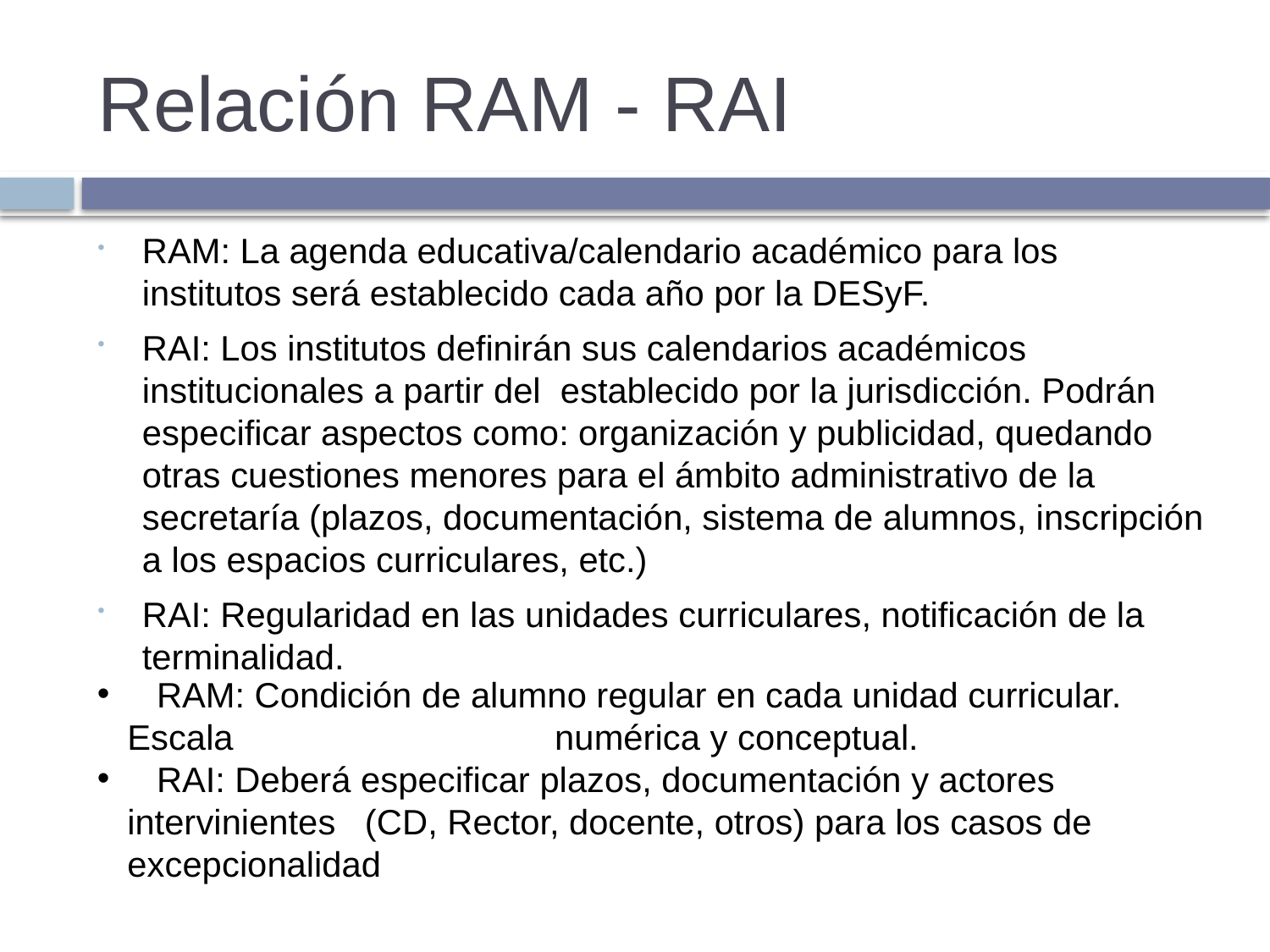

# Relación RAM - RAI
RAM: La agenda educativa/calendario académico para los institutos será establecido cada año por la DESyF.
RAI: Los institutos definirán sus calendarios académicos institucionales a partir del  establecido por la jurisdicción. Podrán especificar aspectos como: organización y publicidad, quedando otras cuestiones menores para el ámbito administrativo de la secretaría (plazos, documentación, sistema de alumnos, inscripción a los espacios curriculares, etc.)
RAI: Regularidad en las unidades curriculares, notificación de la terminalidad.
   RAM: Condición de alumno regular en cada unidad curricular. Escala                                 numérica y conceptual.
   RAI: Deberá especificar plazos, documentación y actores intervinientes   (CD, Rector, docente, otros) para los casos de excepcionalidad